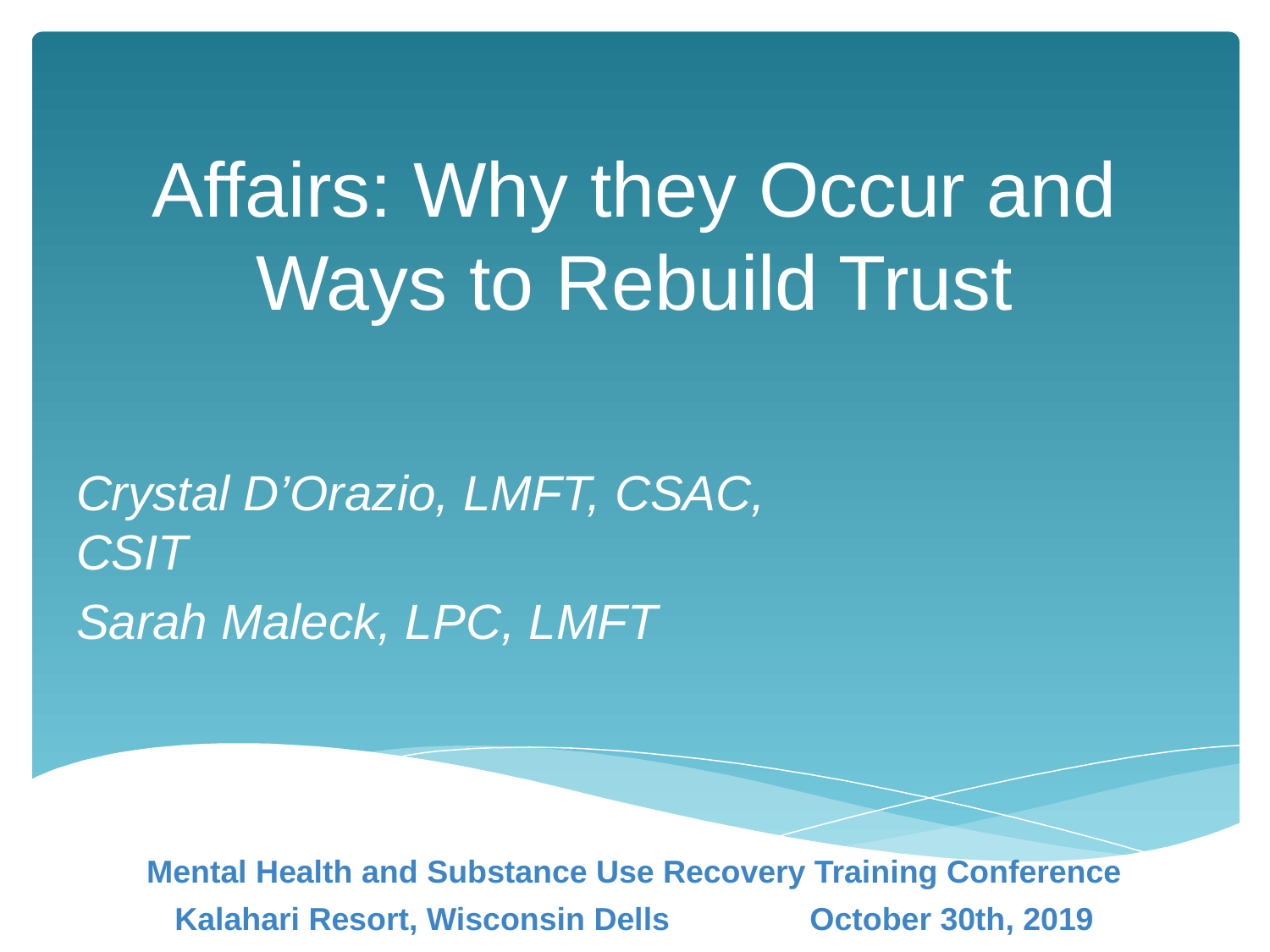

# Affairs: Why they Occur and Ways to Rebuild Trust
Crystal D’Orazio, LMFT, CSAC, CSIT
Sarah Maleck, LPC, LMFT

Mental Health and Substance Use Recovery Training Conference
Kalahari Resort, Wisconsin Dells		October 30th, 2019